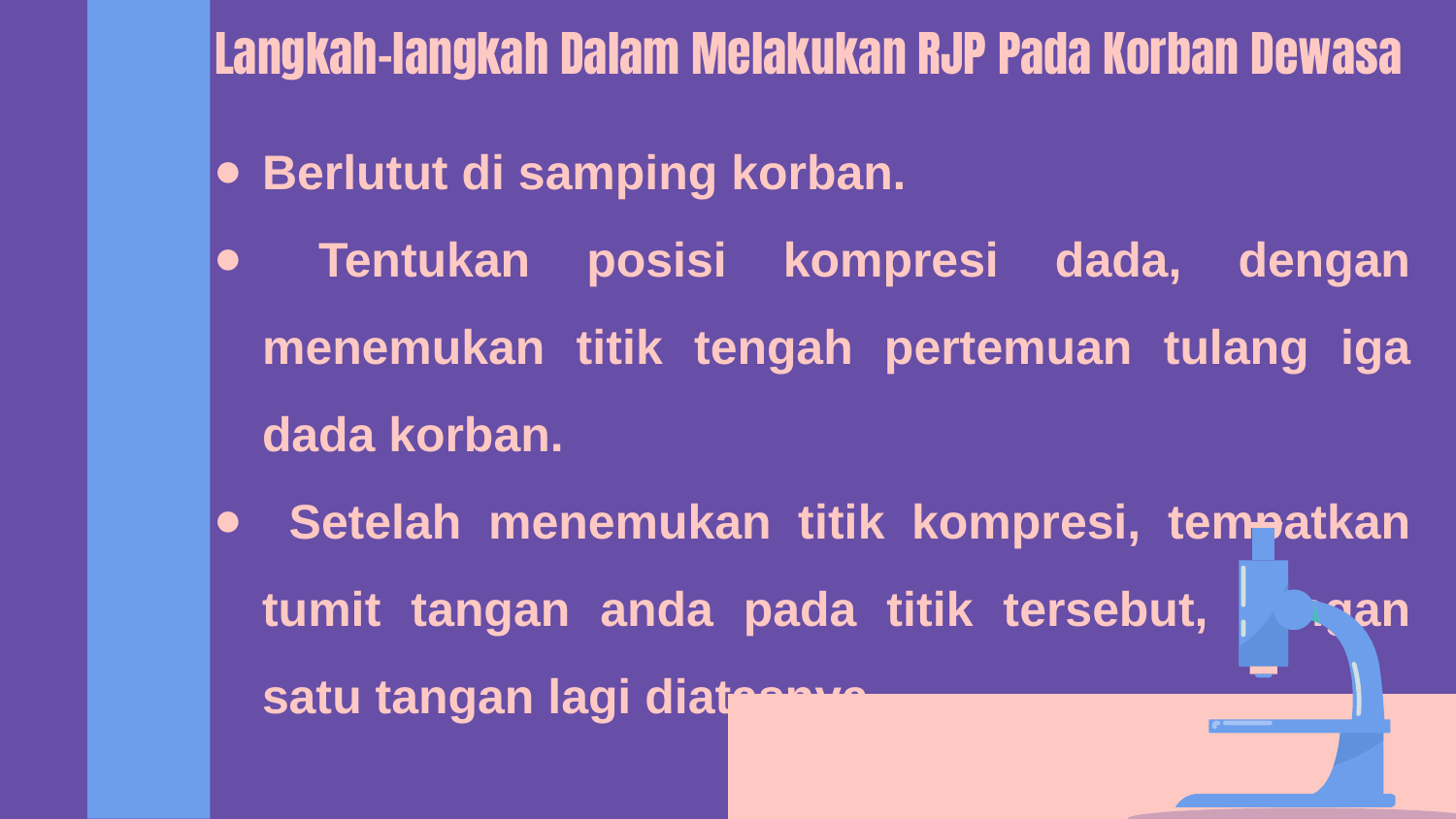

# Langkah-langkah Dalam Melakukan RJP Pada Korban Dewasa
Berlutut di samping korban.
 Tentukan posisi kompresi dada, dengan menemukan titik tengah pertemuan tulang iga dada korban.
 Setelah menemukan titik kompresi, tempatkan tumit tangan anda pada titik tersebut, dengan satu tangan lagi diatasnya.